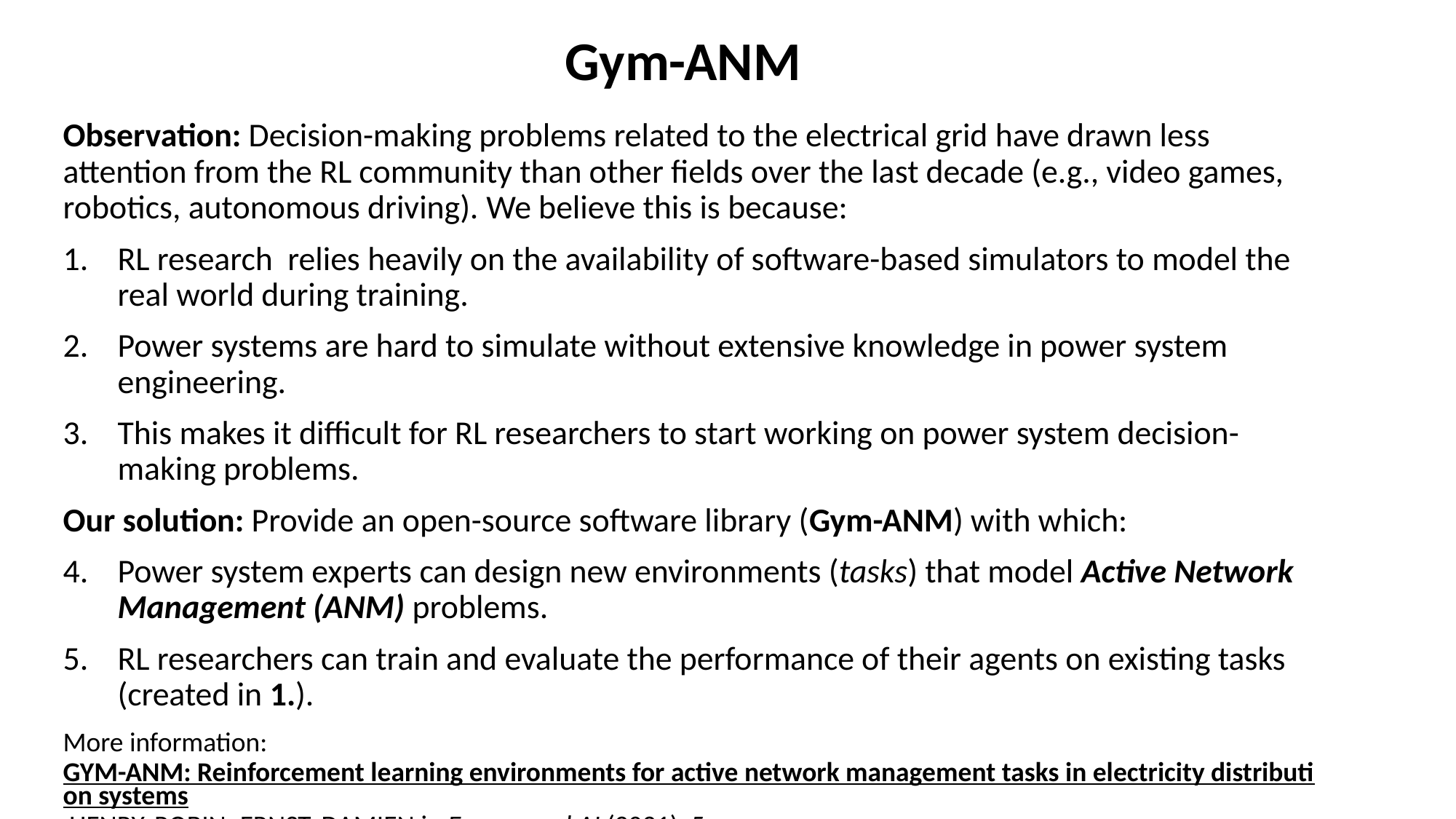

# Gym-ANM
Observation: Decision-making problems related to the electrical grid have drawn less attention from the RL community than other fields over the last decade (e.g., video games, robotics, autonomous driving). We believe this is because:
RL research  relies heavily on the availability of software-based simulators to model the real world during training.
Power systems are hard to simulate without extensive knowledge in power system engineering.
This makes it difficult for RL researchers to start working on power system decision-making problems.
Our solution: Provide an open-source software library (Gym-ANM) with which:
Power system experts can design new environments (tasks) that model Active Network Management (ANM) problems.
RL researchers can train and evaluate the performance of their agents on existing tasks (created in 1.).
More information: GYM-ANM: Reinforcement learning environments for active network management tasks in electricity distribution systems Henry, Robin; Ernst, Damien in Energy and AI (2021), 5